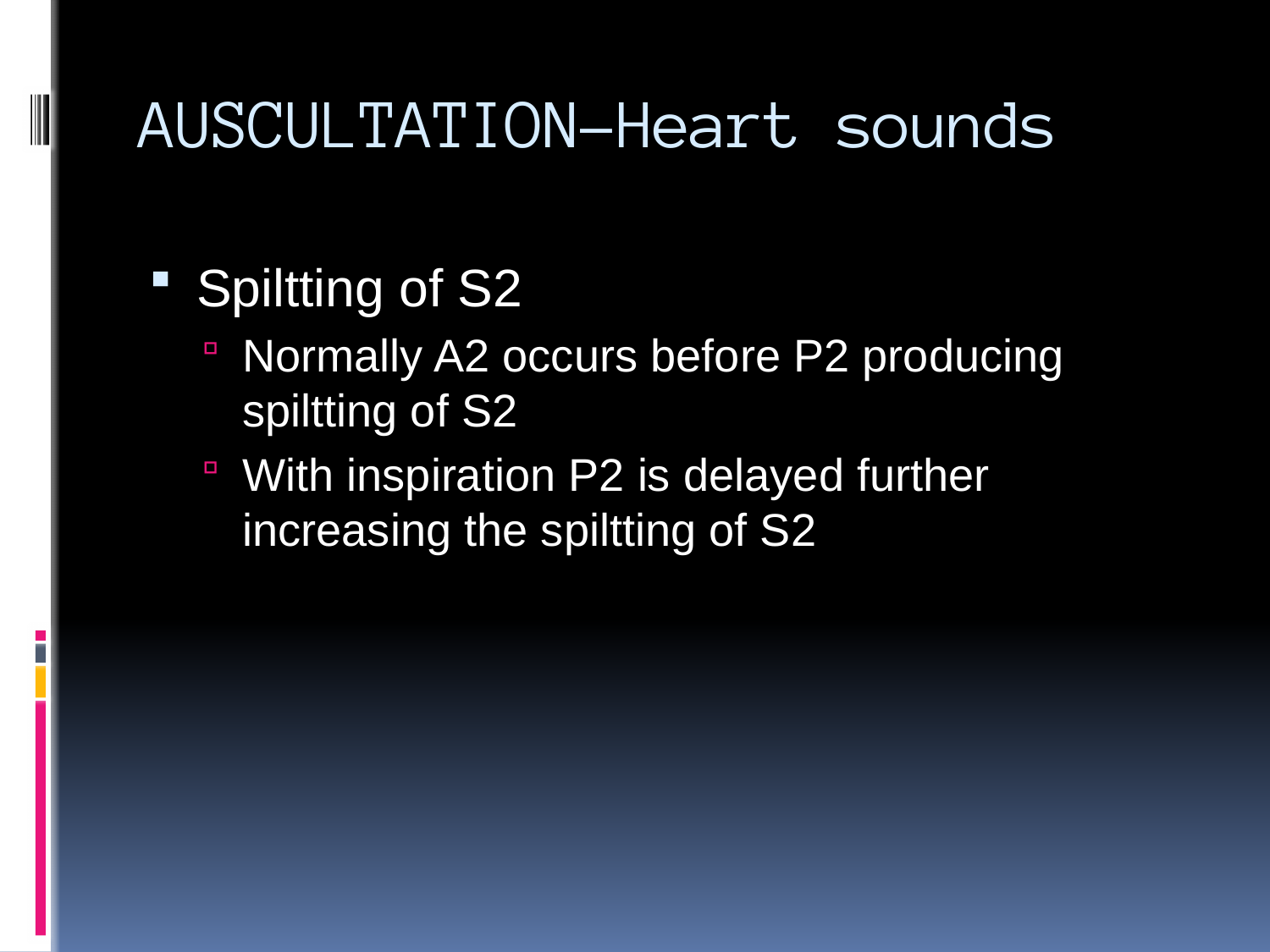

# AUSCULTATION-Heart sounds
Spiltting of S2
Normally A2 occurs before P2 producing spiltting of S2
With inspiration P2 is delayed further increasing the spiltting of S2